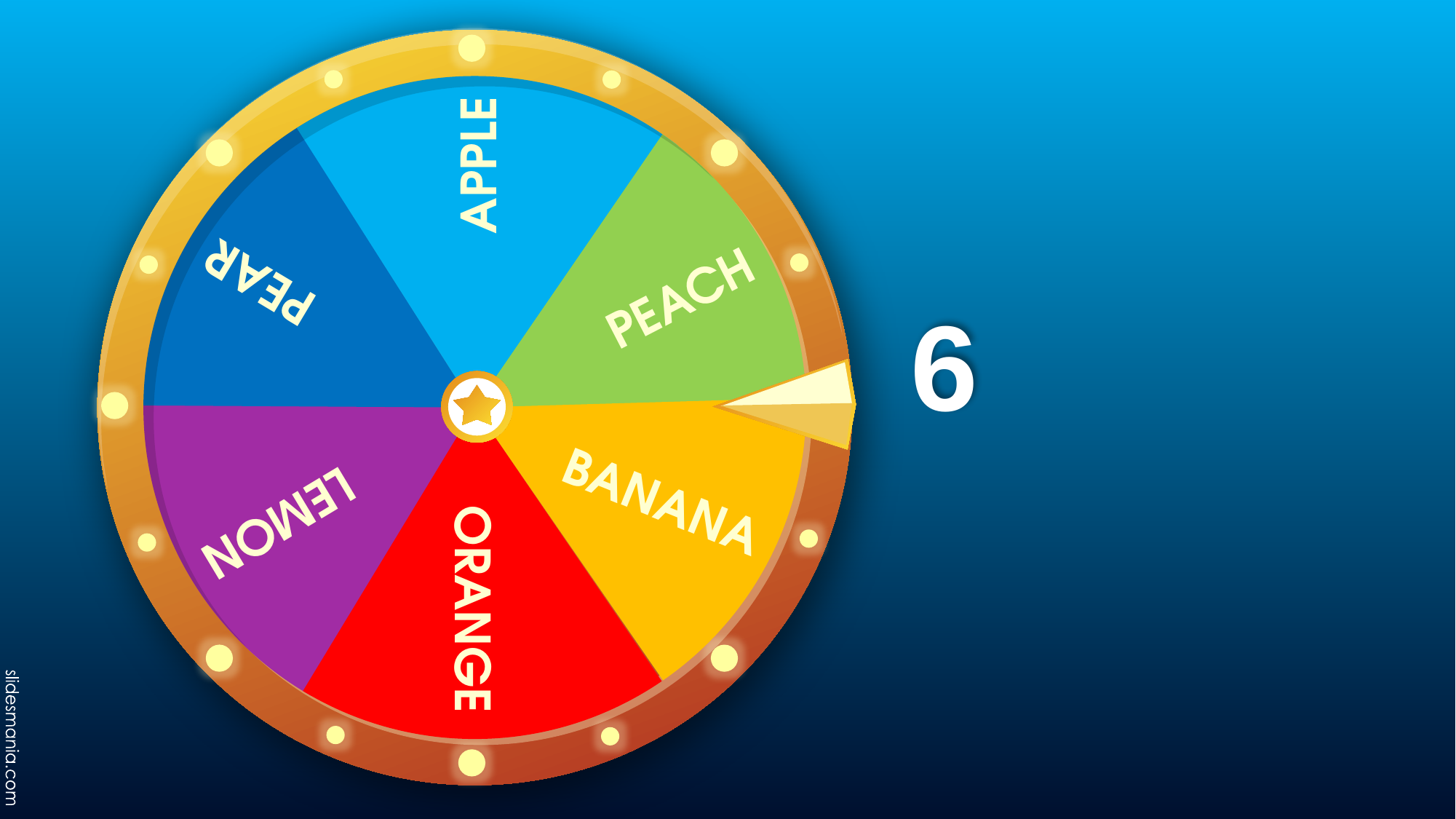

APPLE
PEACH
PEAR
BANANA
LEMON
ORANGE

# 6